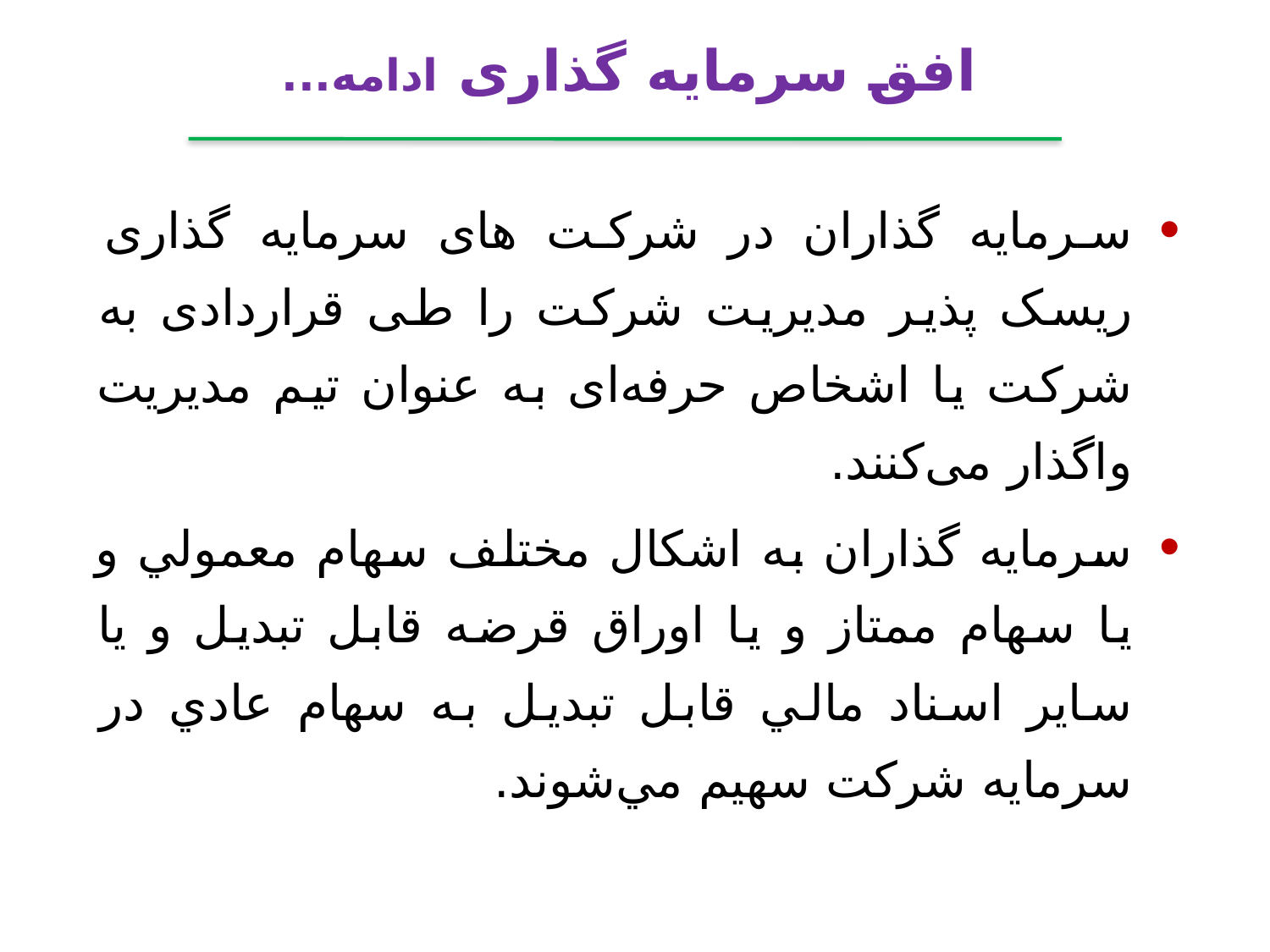

افق سرمایه گذاری ادامه...
سرمایه گذاران در شرکت های سرمایه گذاری ریسک پذیر مدیریت شرکت را طی قراردادی به شرکت یا اشخاص حرفه‌ای به عنوان تیم مدیریت واگذار می‌کنند.
سرمايه گذاران به اشكال مختلف سهام معمولي و يا سهام ممتاز و يا اوراق قرضه قابل تبديل و يا ساير اسناد مالي قابل تبديل به سهام عادي در سرمايه شركت سهيم مي‌شوند.